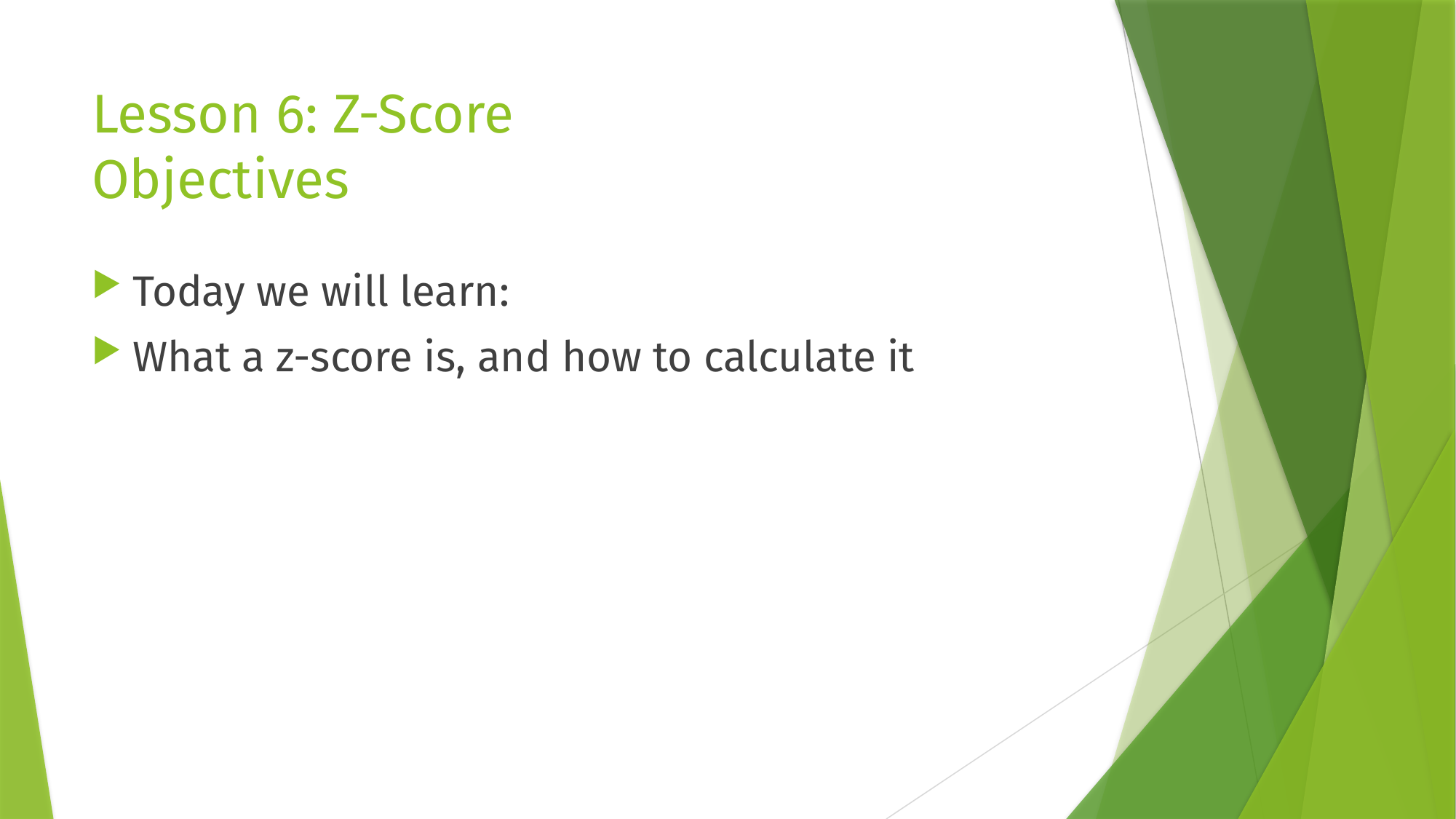

# Lesson 6: Z-Score Objectives
Today we will learn:
What a z-score is, and how to calculate it